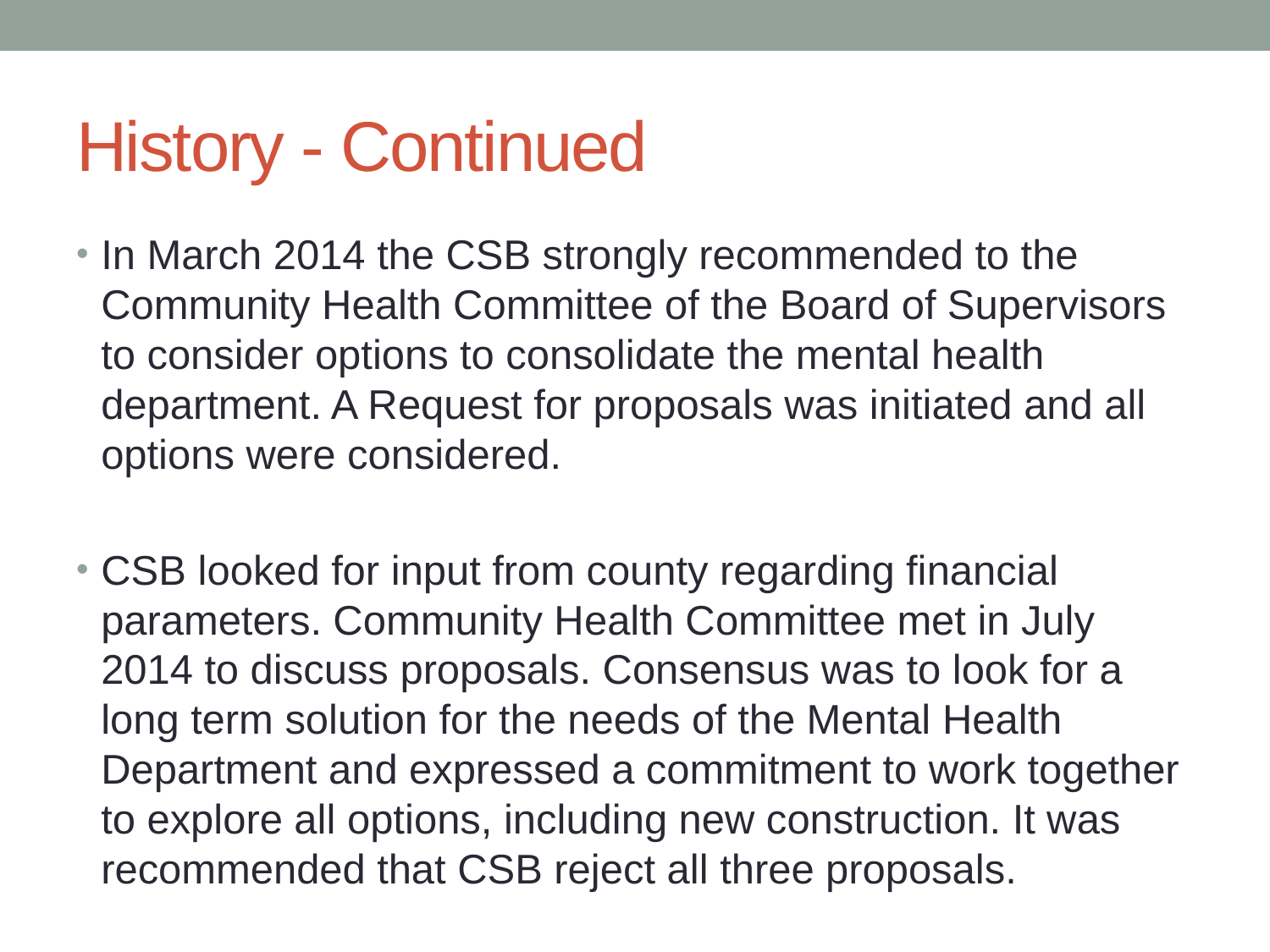

# History - Continued
In March 2014 the CSB strongly recommended to the Community Health Committee of the Board of Supervisors to consider options to consolidate the mental health department. A Request for proposals was initiated and all options were considered.

CSB looked for input from county regarding financial parameters. Community Health Committee met in July 2014 to discuss proposals. Consensus was to look for a long term solution for the needs of the Mental Health Department and expressed a commitment to work together to explore all options, including new construction. It was recommended that CSB reject all three proposals.